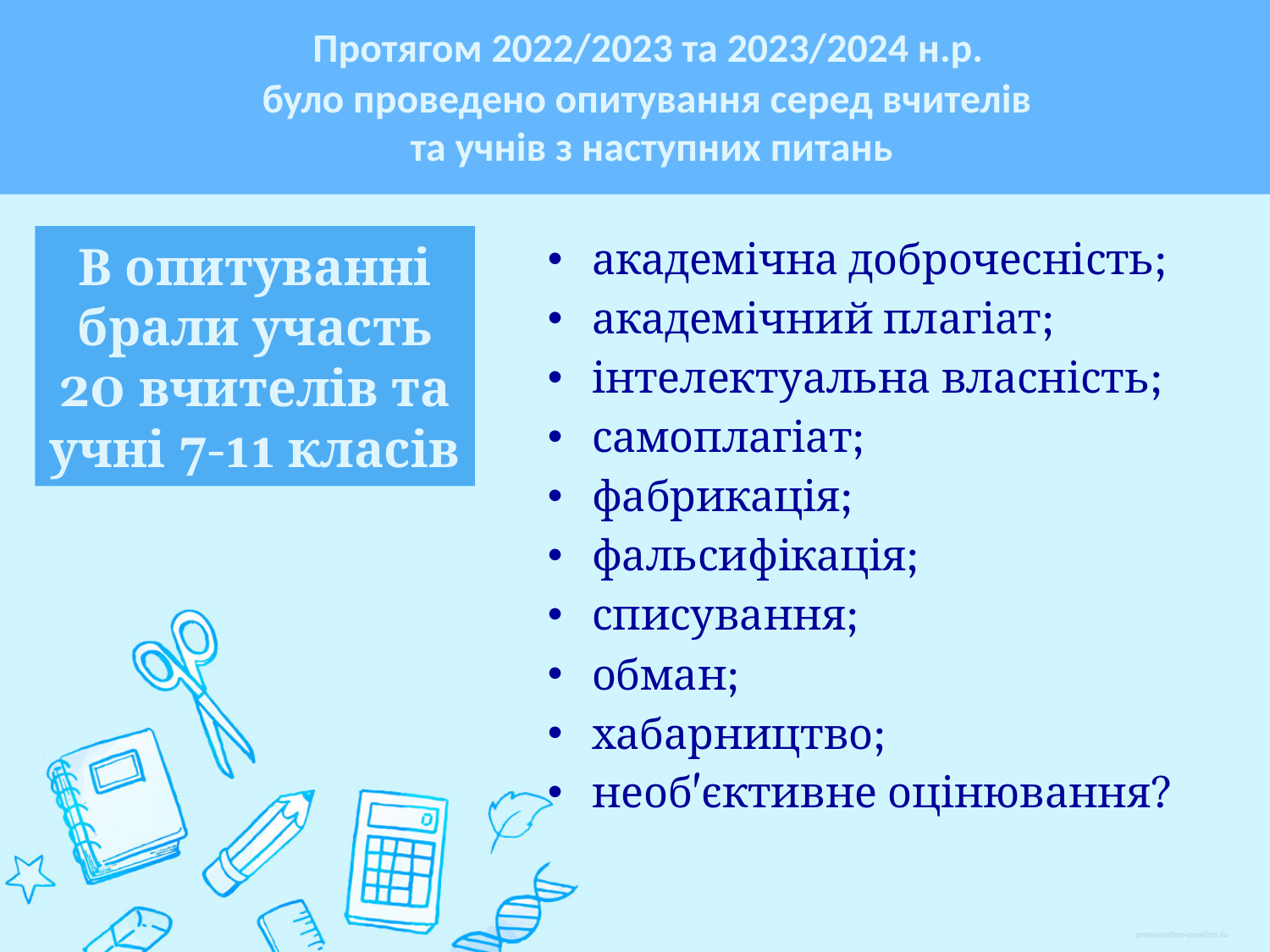

# Протягом 2022/2023 та 2023/2024 н.р. було проведено опитування серед вчителів та учнів з наступних питань
В опитуванні брали участь 20 вчителів та учні 7-11 класів
академічна доброчесність;
академічний плагіат;
інтелектуальна власність;
самоплагіат;
фабрикація;
фальсифікація;
списування;
обман;
хабарництво;
необ'єктивне оцінювання?